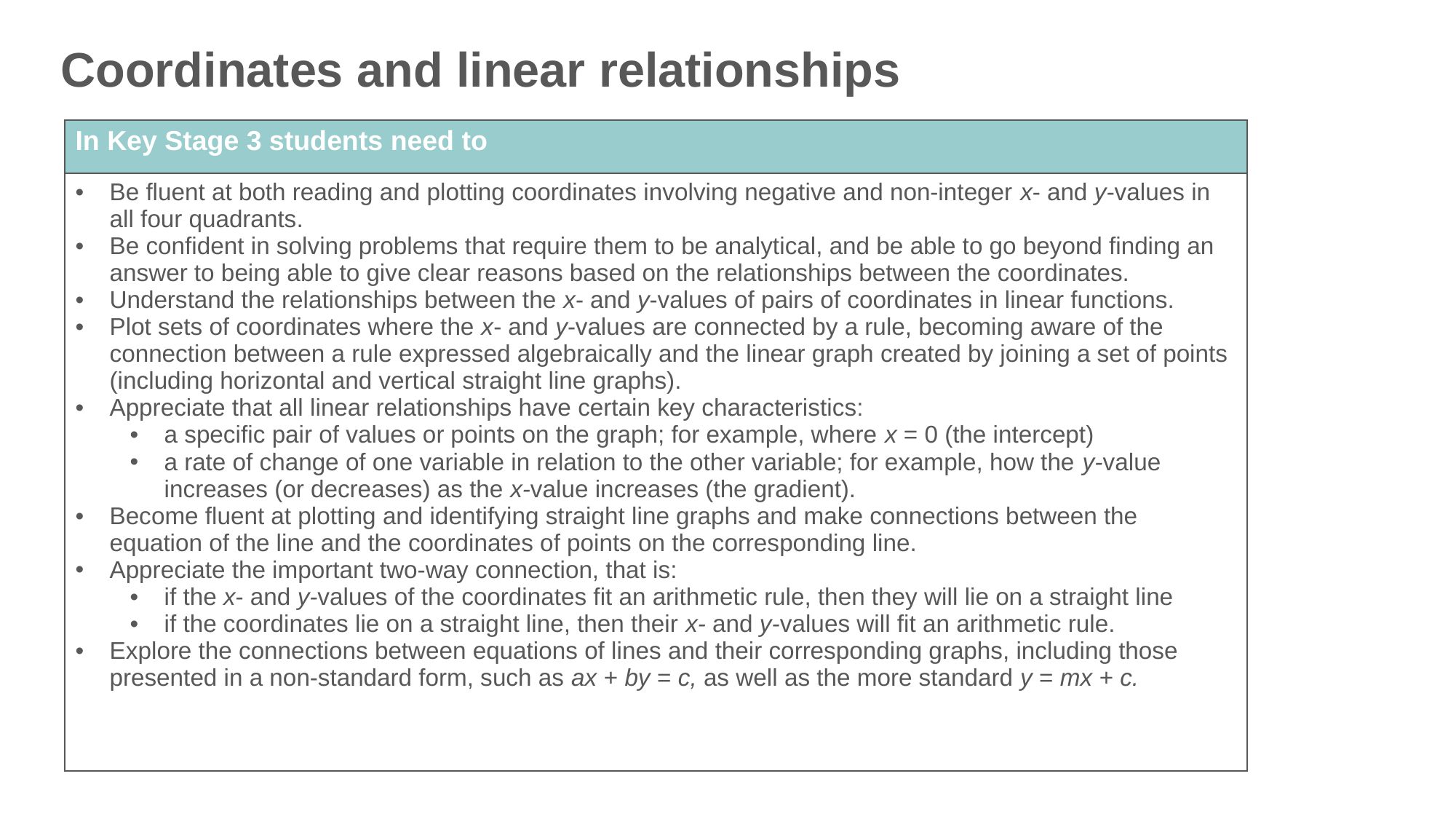

Coordinates and linear relationships
| In Key Stage 3 students need to |
| --- |
| Be fluent at both reading and plotting coordinates involving negative and non-integer x- and y-values in all four quadrants. Be confident in solving problems that require them to be analytical, and be able to go beyond finding an answer to being able to give clear reasons based on the relationships between the coordinates. Understand the relationships between the x- and y-values of pairs of coordinates in linear functions. Plot sets of coordinates where the x- and y-values are connected by a rule, becoming aware of the connection between a rule expressed algebraically and the linear graph created by joining a set of points (including horizontal and vertical straight line graphs). Appreciate that all linear relationships have certain key characteristics: a specific pair of values or points on the graph; for example, where x = 0 (the intercept) a rate of change of one variable in relation to the other variable; for example, how the y-value increases (or decreases) as the x-value increases (the gradient). Become fluent at plotting and identifying straight line graphs and make connections between the equation of the line and the coordinates of points on the corresponding line. Appreciate the important two-way connection, that is: if the x- and y-values of the coordinates fit an arithmetic rule, then they will lie on a straight line if the coordinates lie on a straight line, then their x- and y-values will fit an arithmetic rule. Explore the connections between equations of lines and their corresponding graphs, including those presented in a non-standard form, such as ax + by = c, as well as the more standard y = mx + c. |